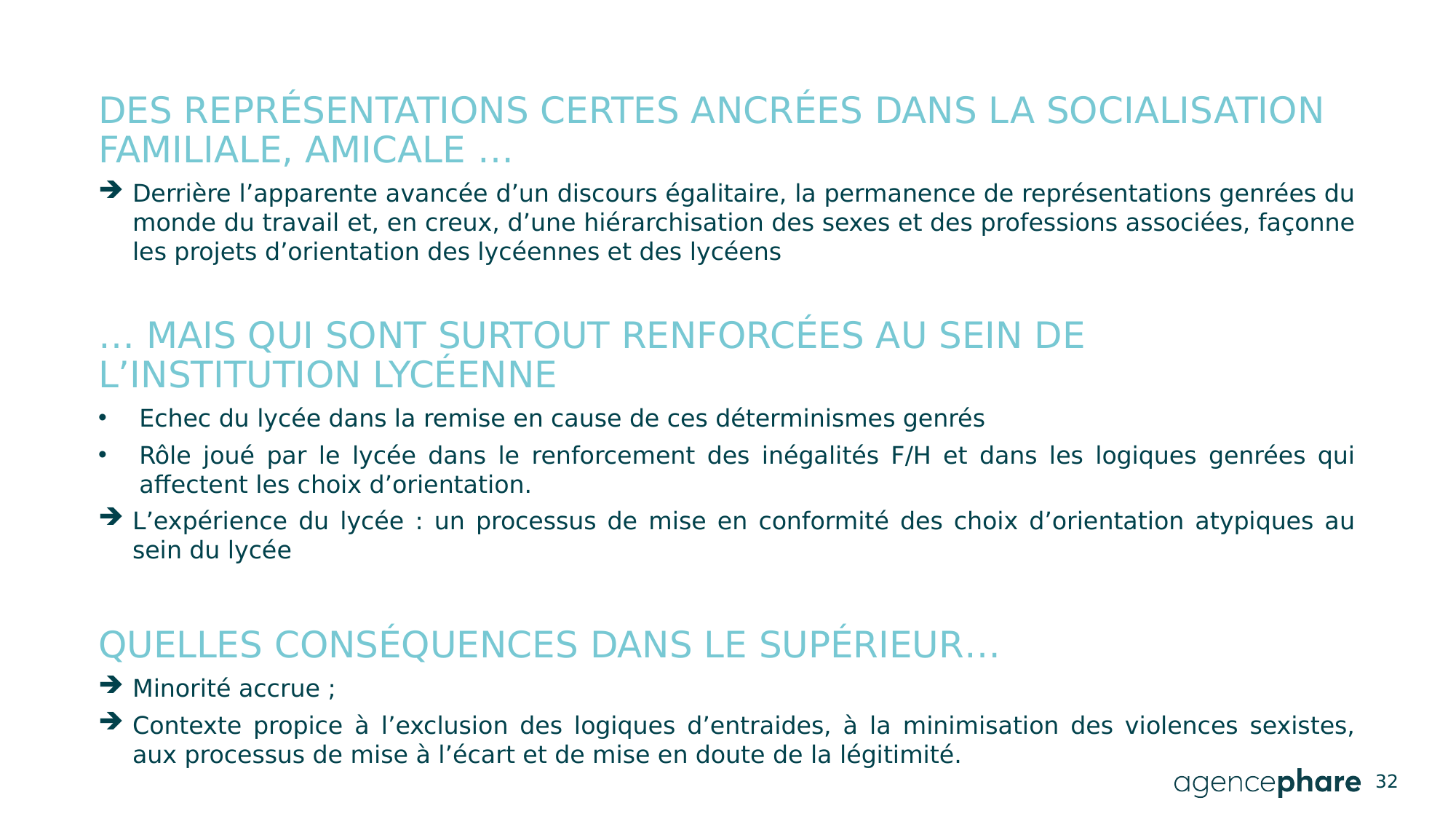

Des représentations Certes Ancrées dans La socialisation familiale, amicale …
Derrière l’apparente avancée d’un discours égalitaire, la permanence de représentations genrées du monde du travail et, en creux, d’une hiérarchisation des sexes et des professions associées, façonne les projets d’orientation des lycéennes et des lycéens

… Mais qui sont surtout renforcées au sein de l’institution lycéenne
Echec du lycée dans la remise en cause de ces déterminismes genrés
Rôle joué par le lycée dans le renforcement des inégalités F/H et dans les logiques genrées qui affectent les choix d’orientation.
L’expérience du lycée : un processus de mise en conformité des choix d’orientation atypiques au sein du lycée

Quelles conséquences dans le supérieur…
Minorité accrue ;
Contexte propice à l’exclusion des logiques d’entraides, à la minimisation des violences sexistes, aux processus de mise à l’écart et de mise en doute de la légitimité.
32